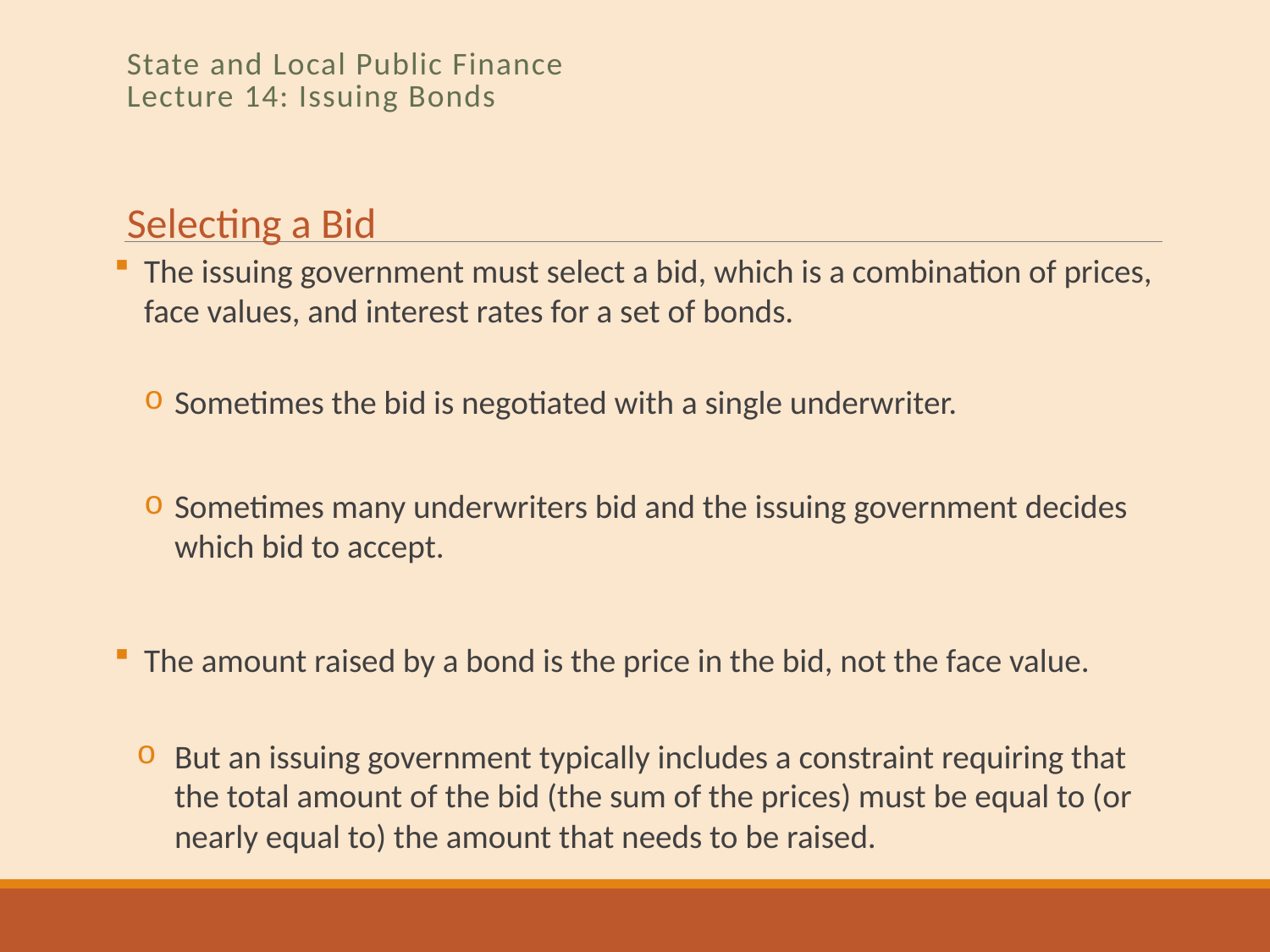

State and Local Public Finance
Lecture 14: Issuing Bonds
Selecting a Bid
The issuing government must select a bid, which is a combination of prices, face values, and interest rates for a set of bonds.
Sometimes the bid is negotiated with a single underwriter.

Sometimes many underwriters bid and the issuing government decides which bid to accept.

The amount raised by a bond is the price in the bid, not the face value.

But an issuing government typically includes a constraint requiring that the total amount of the bid (the sum of the prices) must be equal to (or nearly equal to) the amount that needs to be raised.